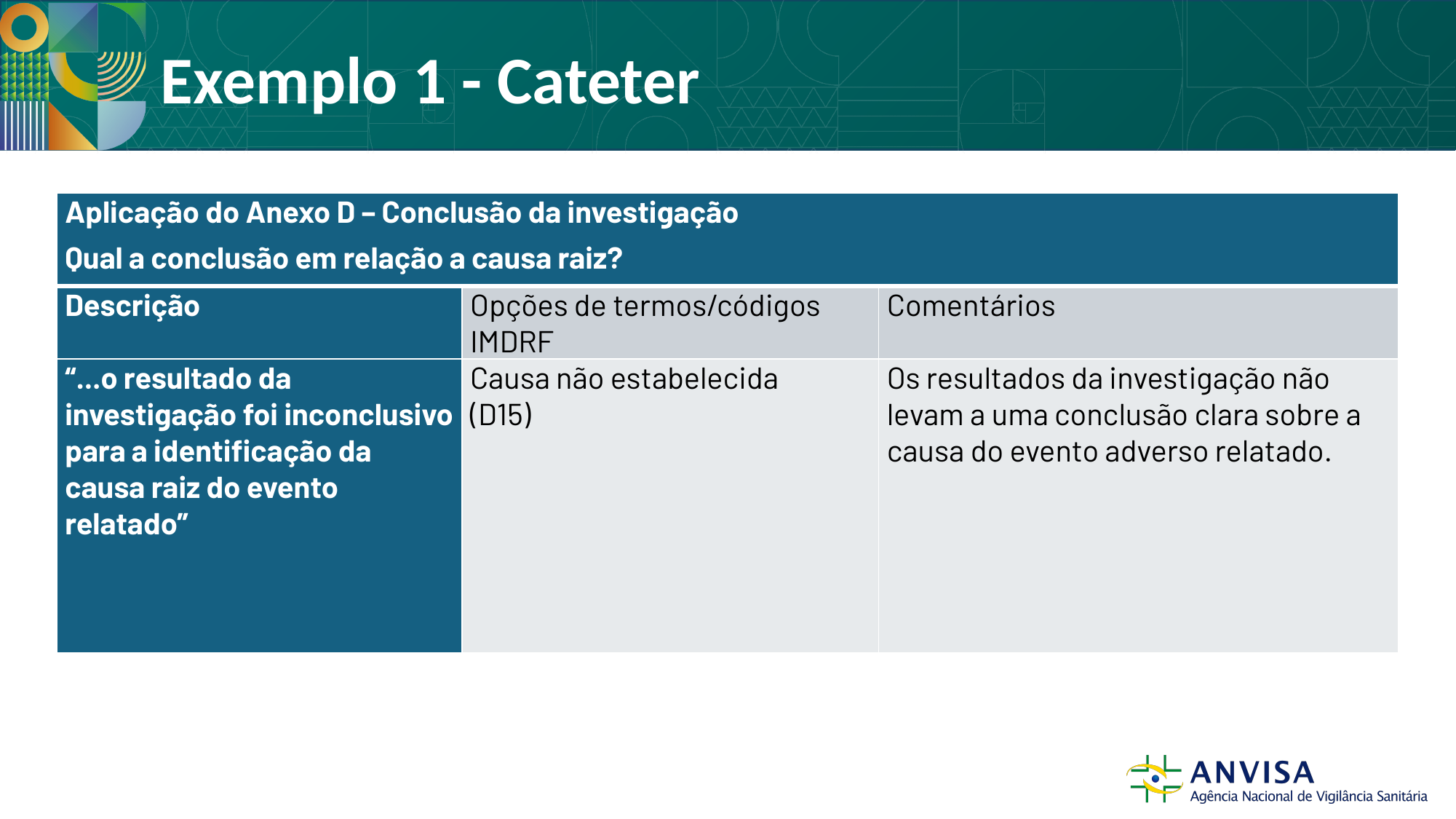

# Exemplo 1 - Cateter
| Aplicação do Anexo D – Conclusão da investigação Qual a conclusão em relação a causa raiz? |  |  |
| --- | --- | --- |
| Descrição | Opções de termos/códigos IMDRF | Comentários |
| “...o resultado da investigação foi inconclusivo para a identificação da causa raiz do evento relatado” | Causa não estabelecida (D15) | Os resultados da investigação não levam a uma conclusão clara sobre a causa do evento adverso relatado. |